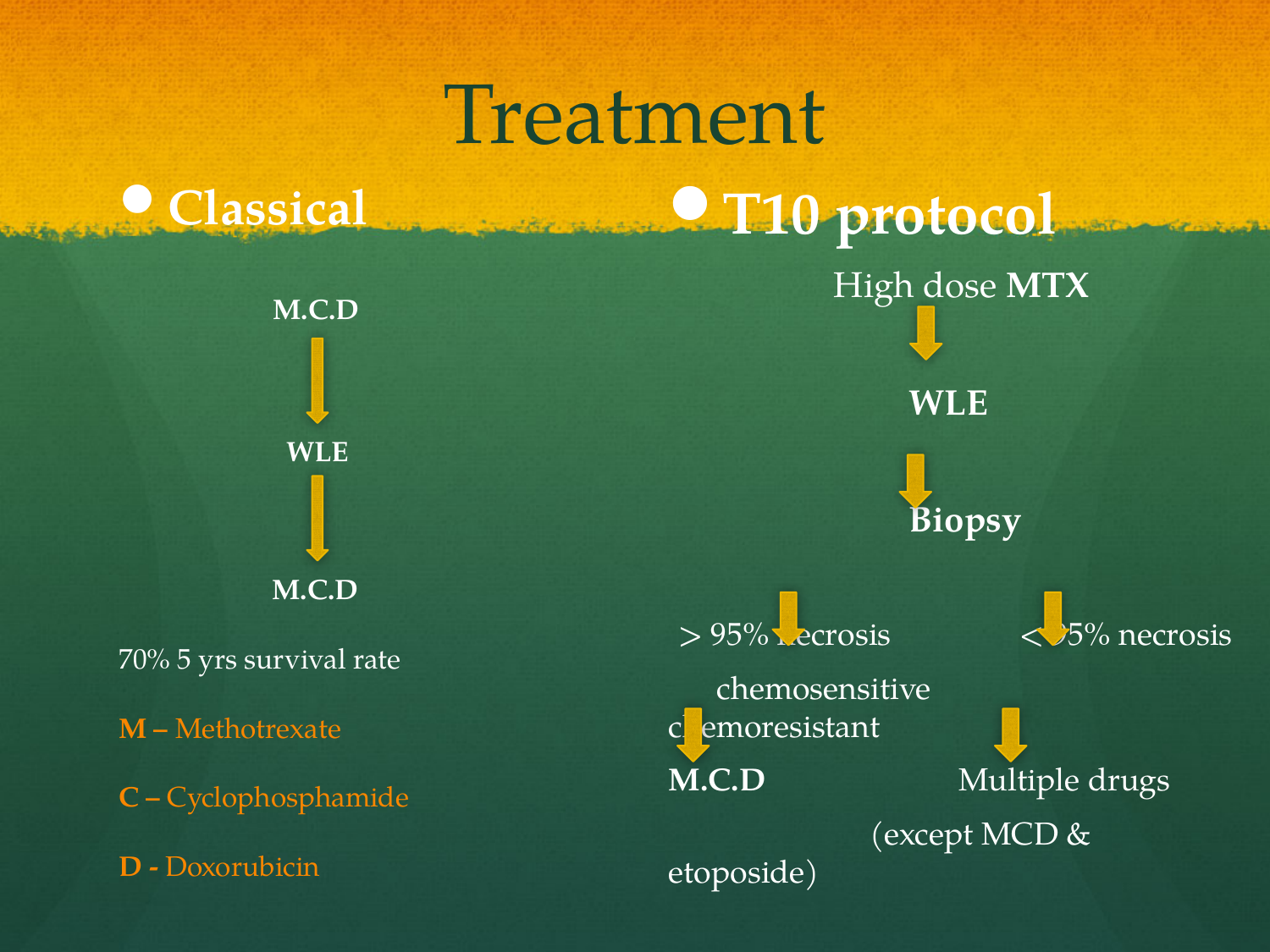

# Treatment
Classical
             M.C.D

                        WLE

                      M.C.D
70% 5 yrs survival rate
M – Methotrexate
C – Cyclophosphamide
D - Doxorubicin
T10 protocol
                                         High dose MTX

                           WLE

                           Biopsy

  > 95% necrosis                < 95% necrosis
      chemosensitive                    chemoresistant
M.C.D                        Multiple drugs
                         (except MCD & etoposide)